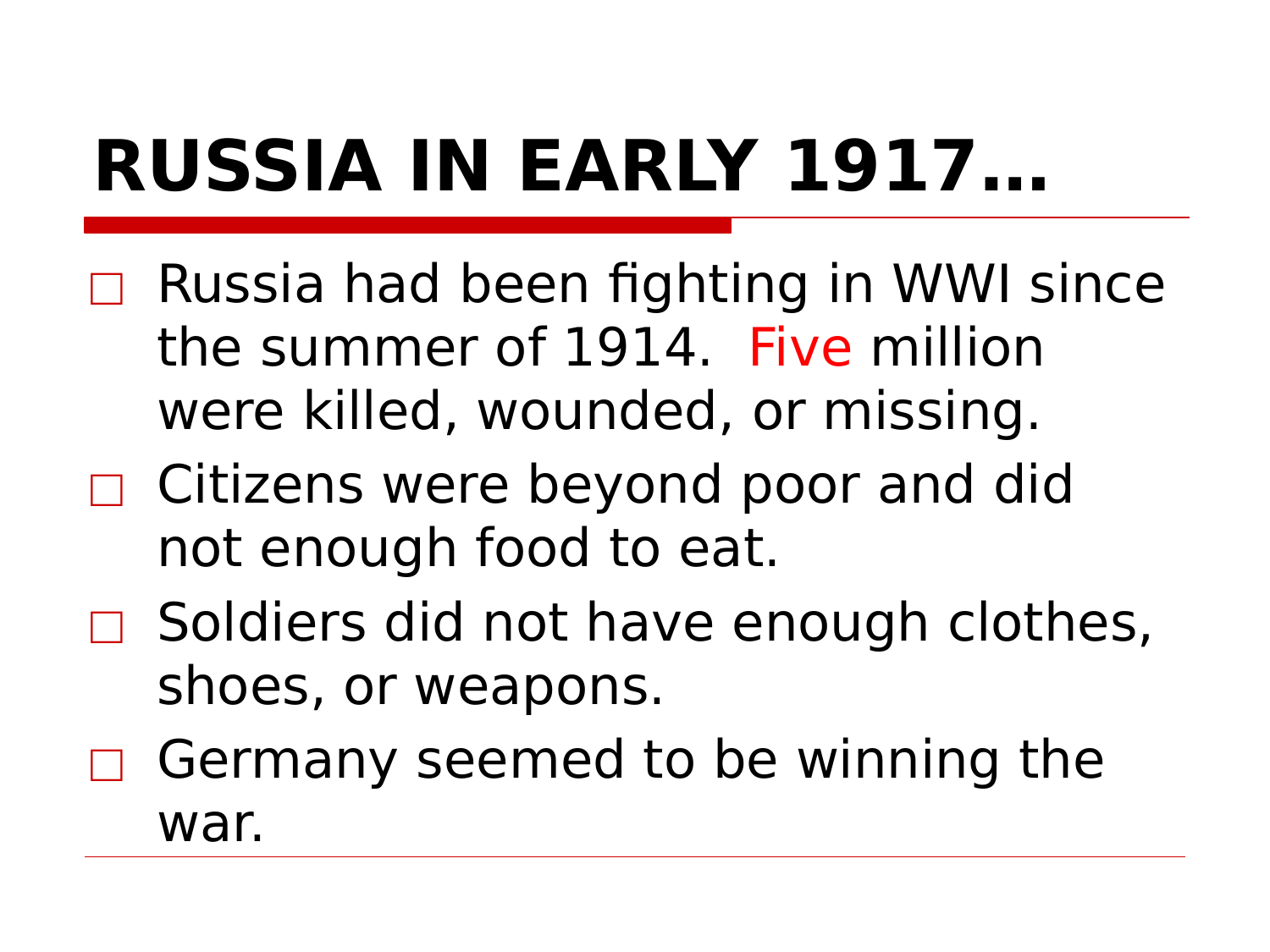

# RUSSIA IN EARLY 1917…
Russia had been fighting in WWI since the summer of 1914.  Five million were killed, wounded, or missing.
Citizens were beyond poor and did not enough food to eat.
Soldiers did not have enough clothes, shoes, or weapons.
Germany seemed to be winning the war.